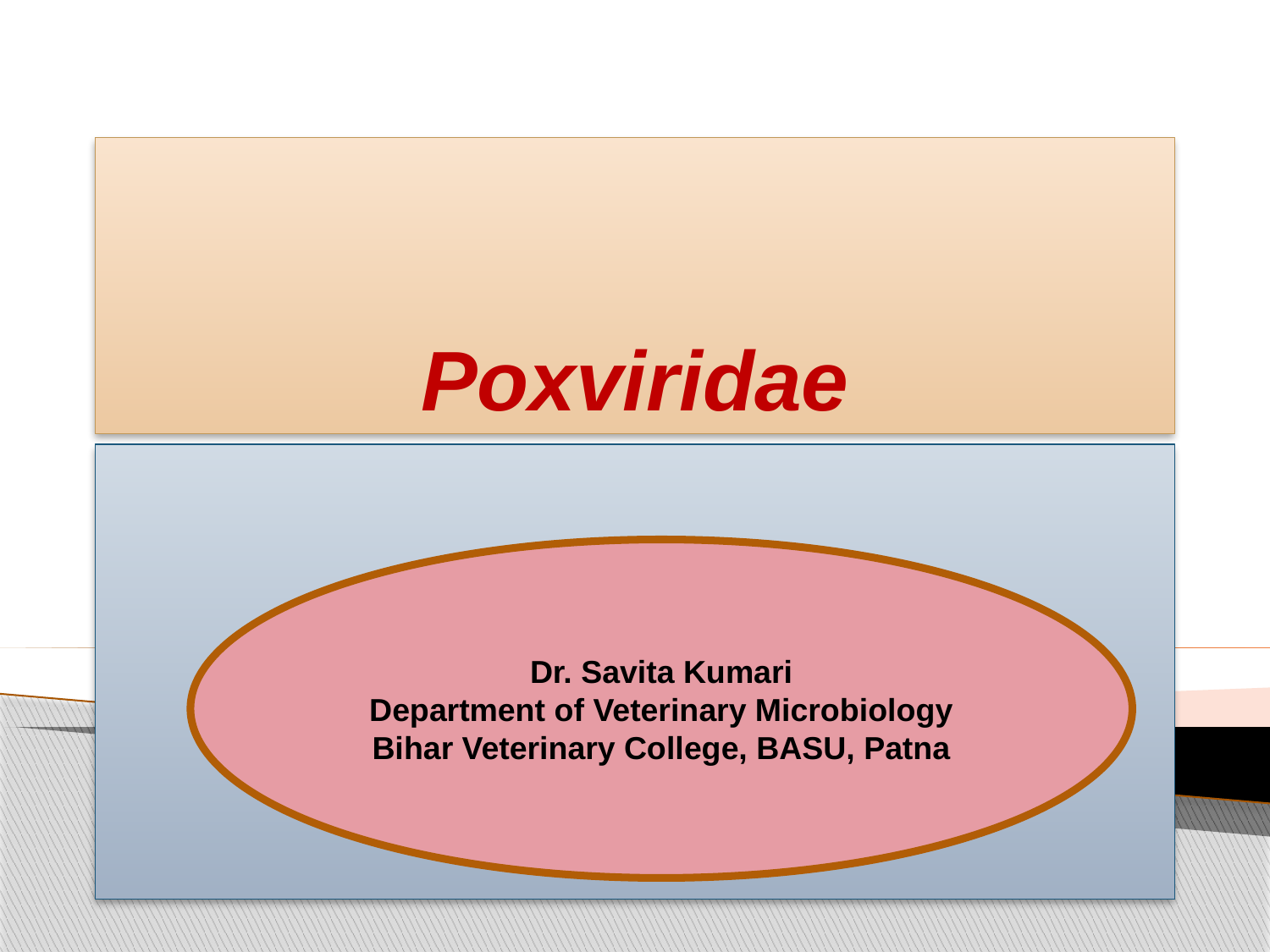

# Poxviridae

Dr. Savita Kumari
Department of Veterinary Microbiology
Bihar Veterinary College, BASU, Patna